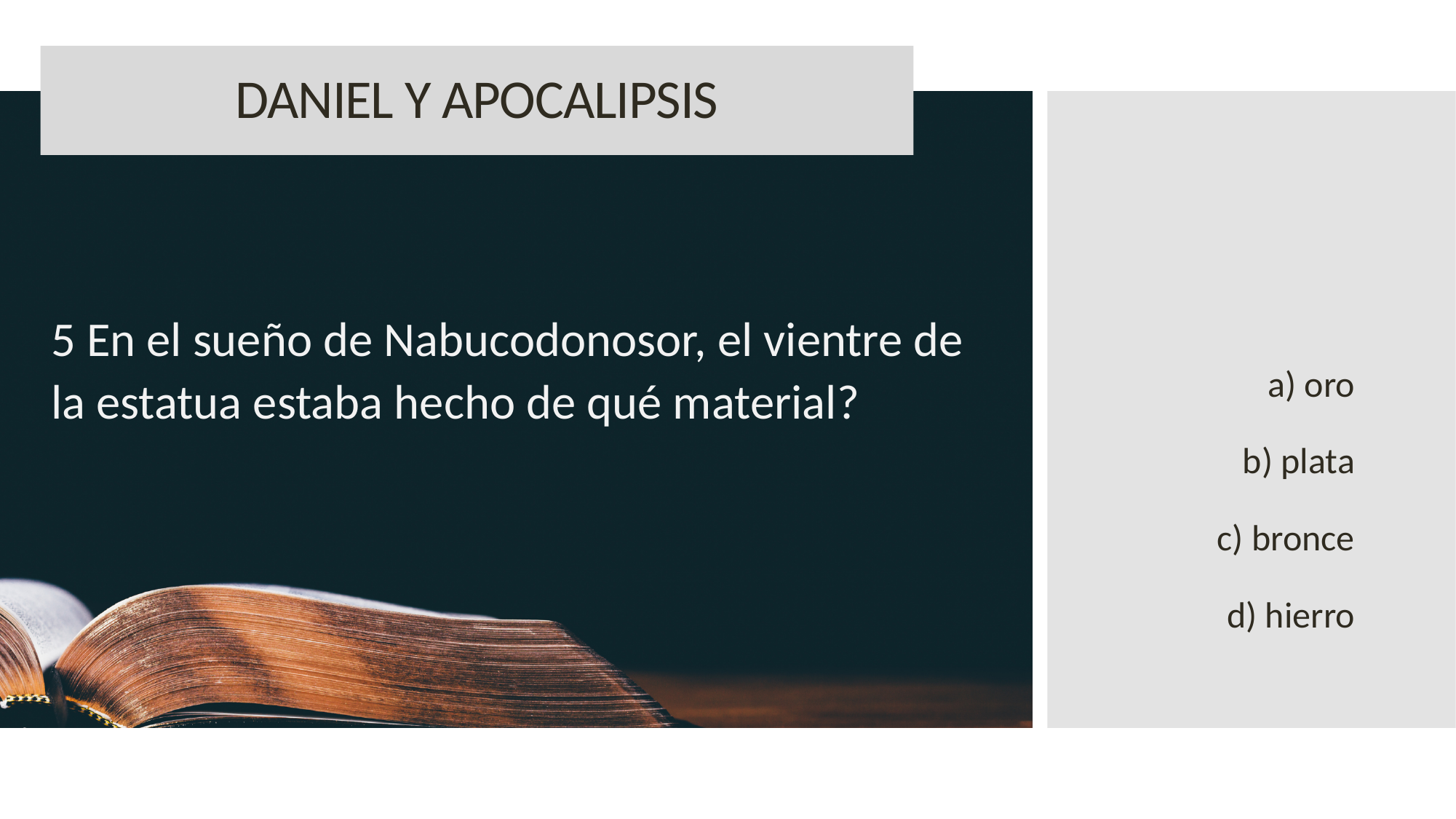

DANIEL Y APOCALIPSIS
5 En el sueño de Nabucodonosor, el vientre de la estatua estaba hecho de qué material?
a) oro
b) plata
c) bronce
d) hierro